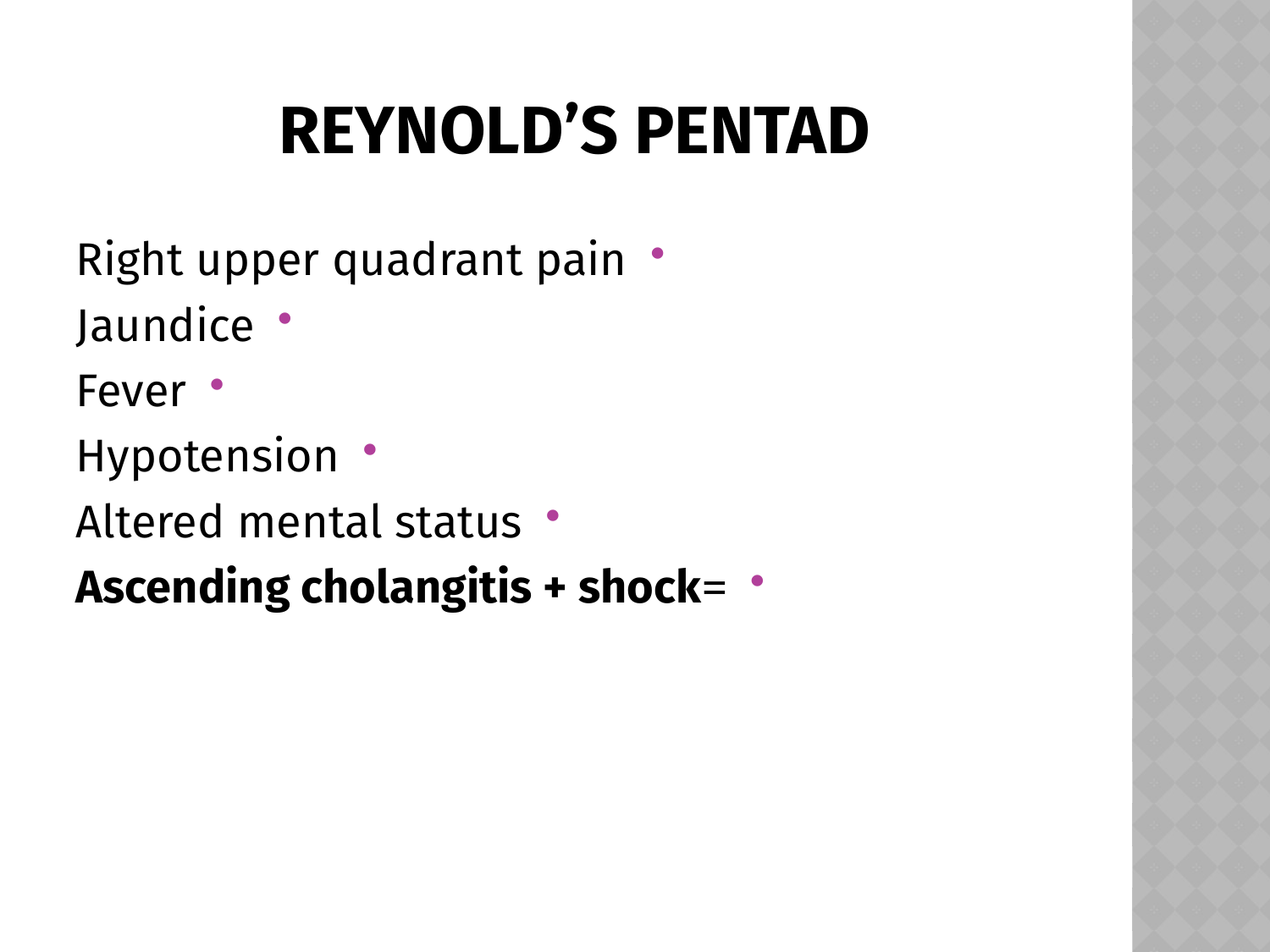

# Reynold’s Pentad
Right upper quadrant pain
Jaundice
Fever
Hypotension
Altered mental status
=Ascending cholangitis + shock